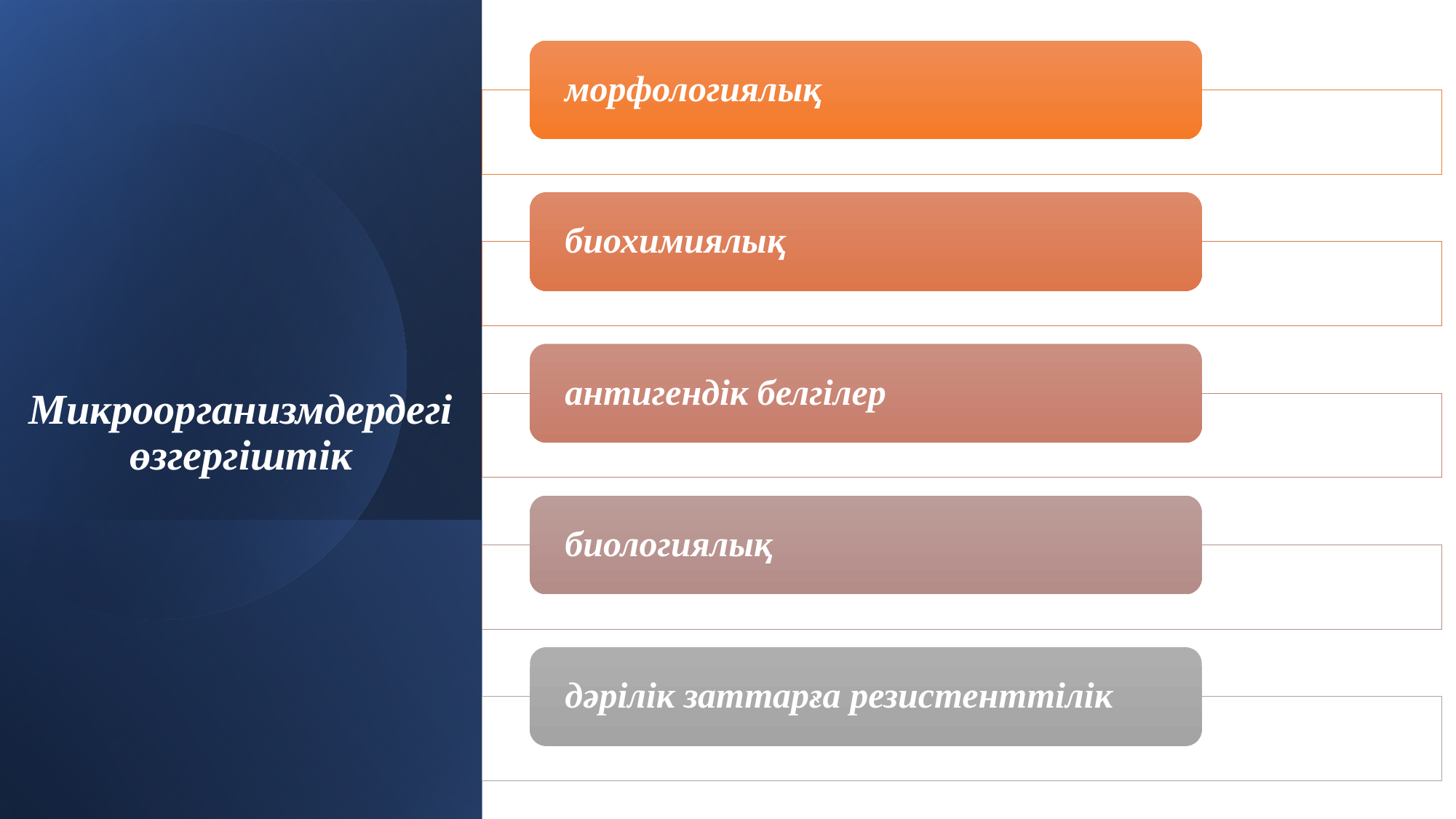

морфологиялық
биохимиялық
антигендік белгілер
биологиялық
дәрілік заттарға резистенттілік

Микроорганизмдердегі өзгергіштік